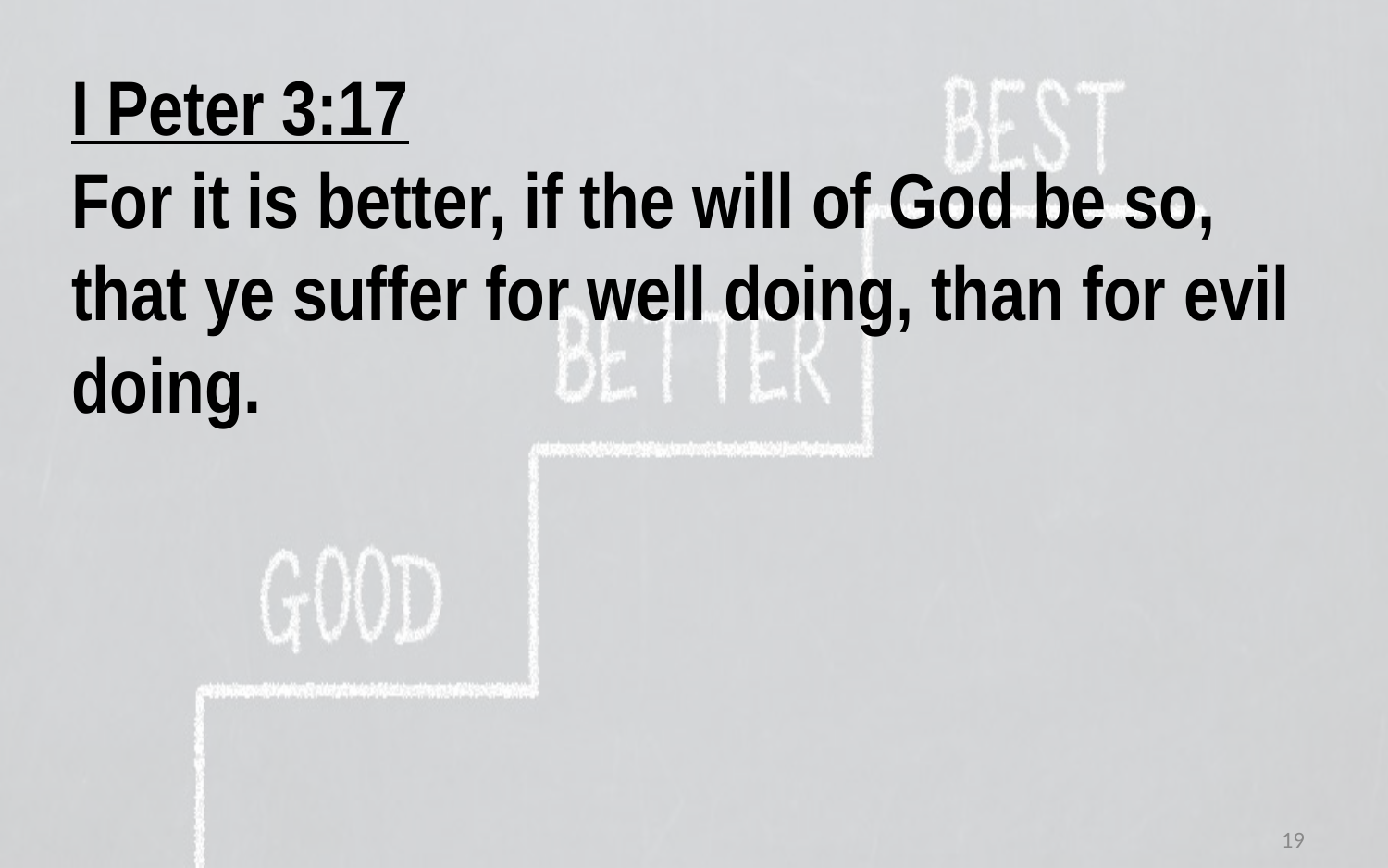

I Peter 3:17
For it is better, if the will of God be so,
that ye suffer for well doing, than for evil
doing.
19